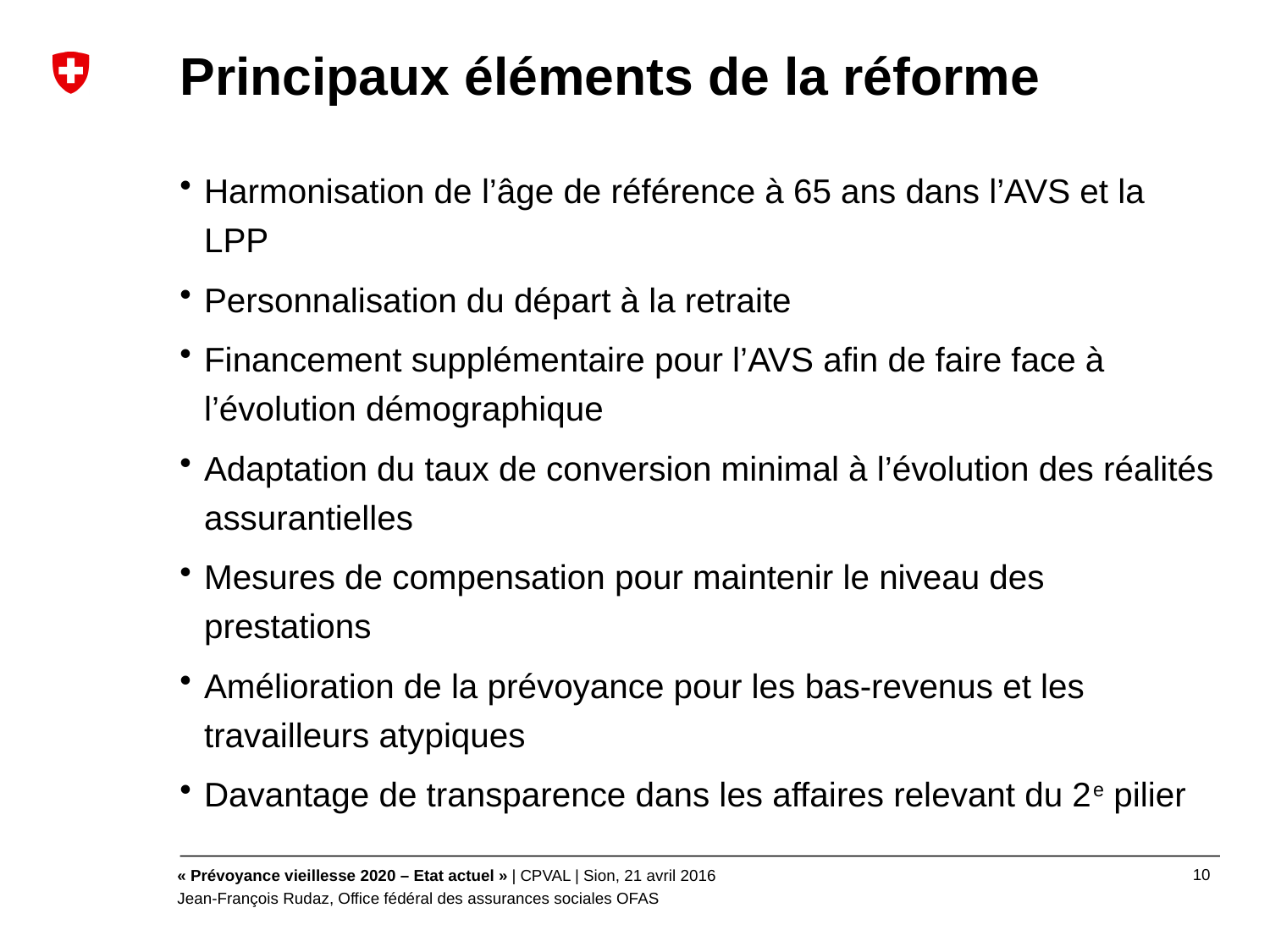

# Principaux éléments de la réforme
Harmonisation de l’âge de référence à 65 ans dans l’AVS et la LPP
Personnalisation du départ à la retraite
Financement supplémentaire pour l’AVS afin de faire face à l’évolution démographique
Adaptation du taux de conversion minimal à l’évolution des réalités assurantielles
Mesures de compensation pour maintenir le niveau des prestations
Amélioration de la prévoyance pour les bas-revenus et les travailleurs atypiques
Davantage de transparence dans les affaires relevant du 2e pilier